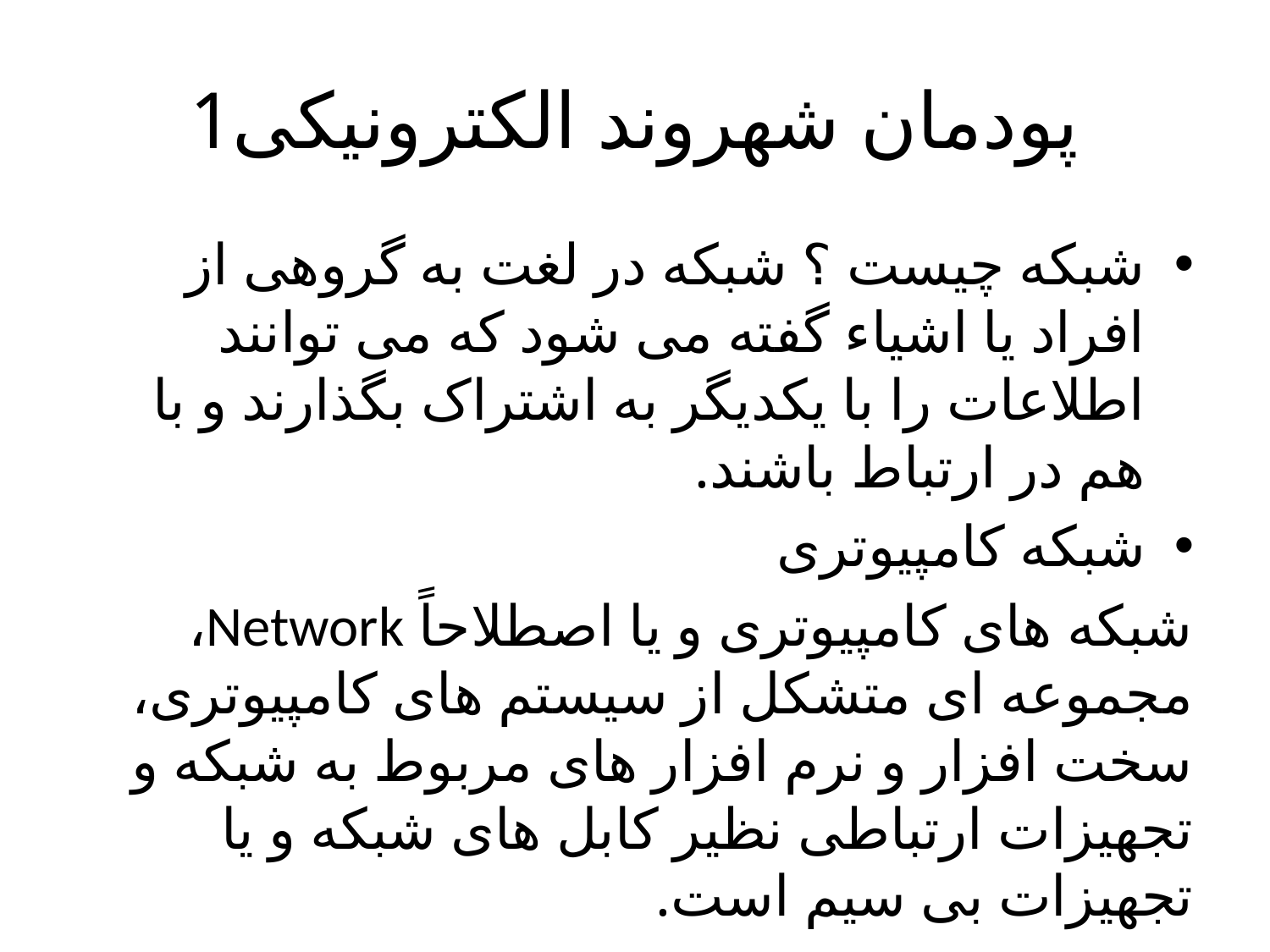

# پودمان شهروند الکترونیکی1
شبکه چیست ؟ شبکه در لغت به گروهی از افراد یا اشیاء گفته می شود که می توانند اطلاعات را با یکدیگر به اشتراک بگذارند و با هم در ارتباط باشند.
شبکه کامپیوتری
شبکه های کامپیوتری و یا اصطلاحاً Network، مجموعه ای متشکل از سیستم های کامپیوتری، سخت افزار و نرم افزار های مربوط به شبکه و تجهیزات ارتباطی نظیر کابل های شبکه و یا تجهیزات بی سیم است.